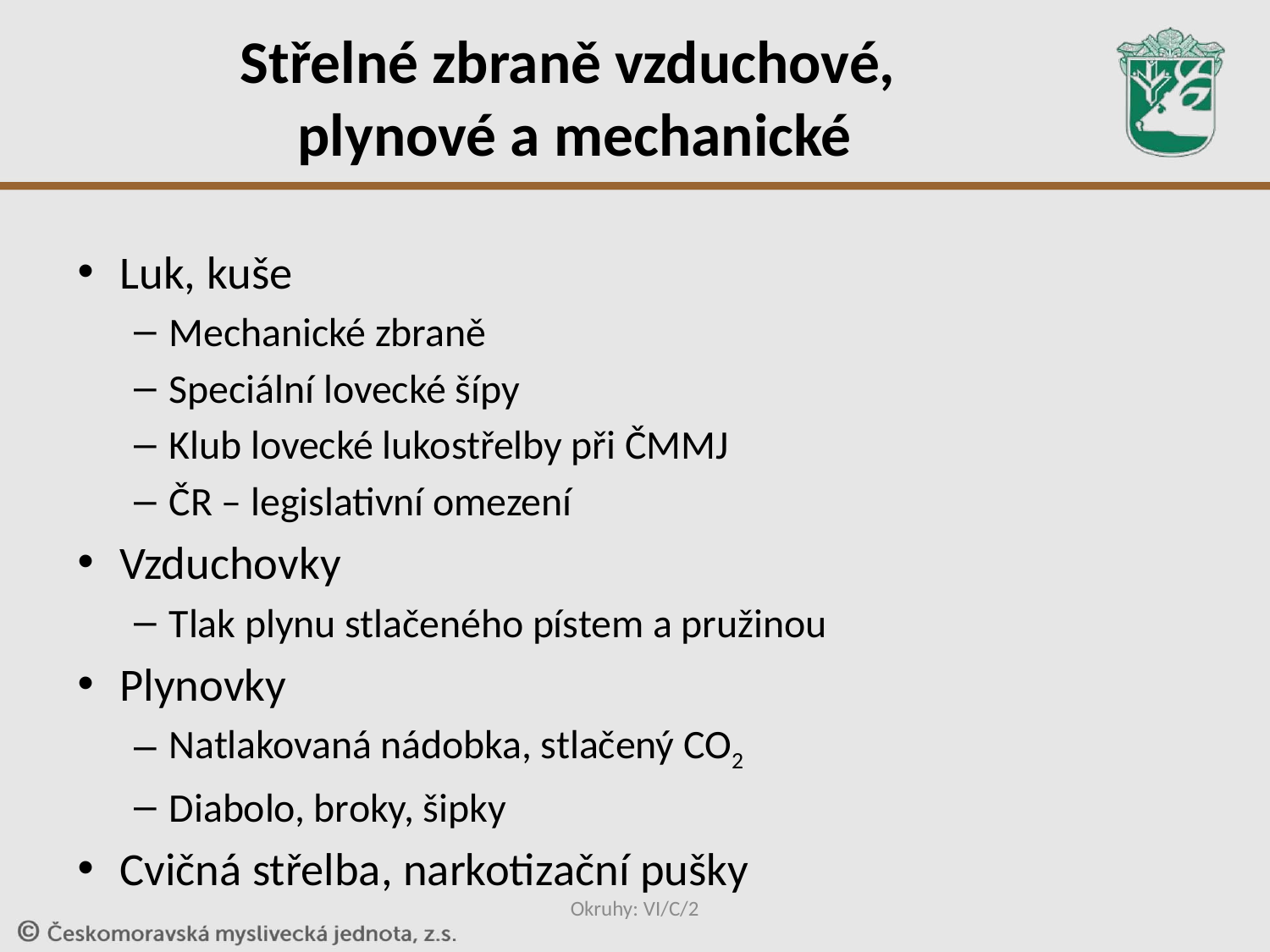

# Střelné zbraně vzduchové, plynové a mechanické
Luk, kuše
Mechanické zbraně
Speciální lovecké šípy
Klub lovecké lukostřelby při ČMMJ
ČR – legislativní omezení
Vzduchovky
Tlak plynu stlačeného pístem a pružinou
Plynovky
Natlakovaná nádobka, stlačený CO2
Diabolo, broky, šipky
Cvičná střelba, narkotizační pušky

Okruhy: VI/C/2